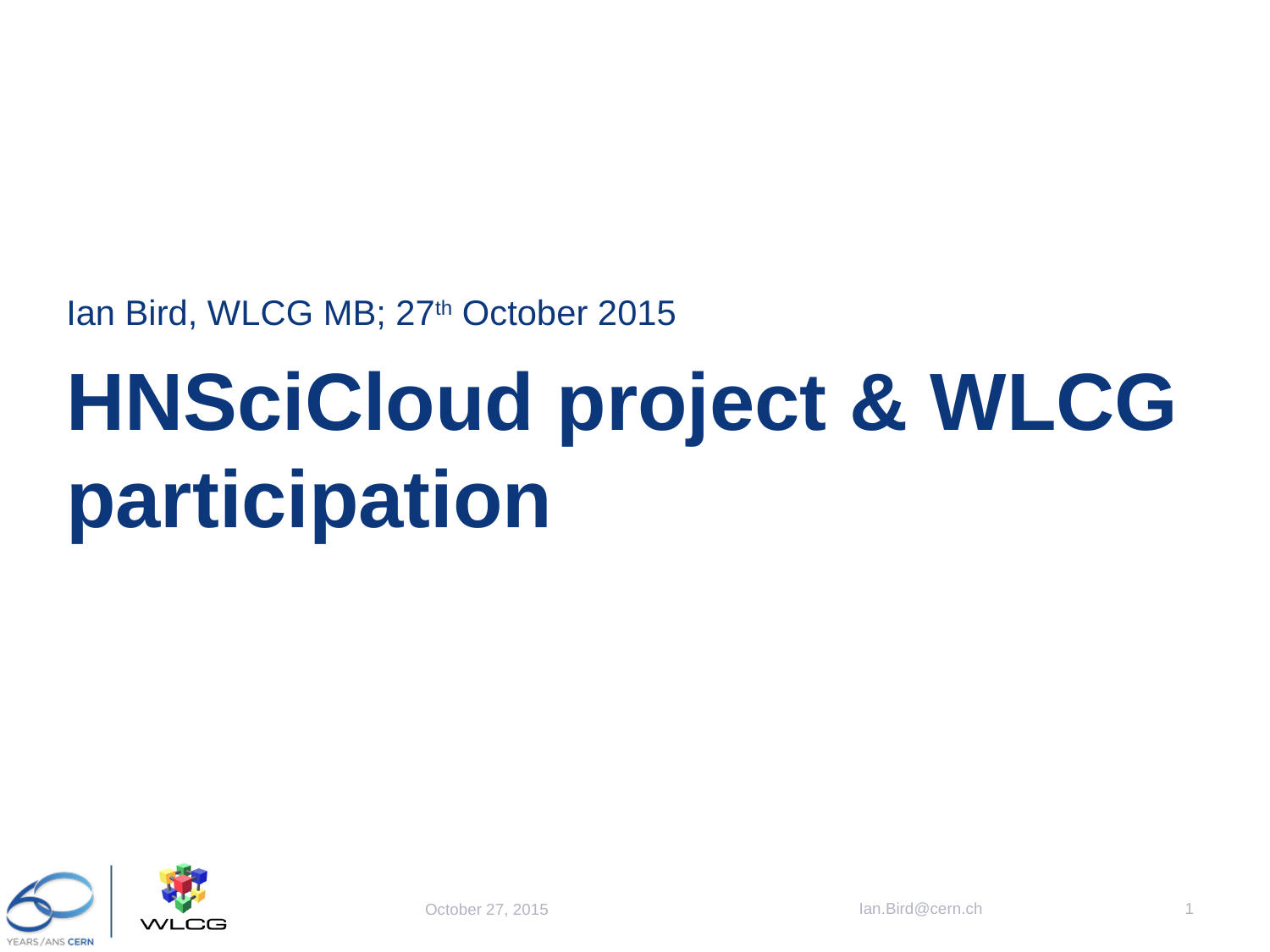

Ian Bird, WLCG MB; 27th October 2015
# HNSciCloud project & WLCG participation
Ian.Bird@cern.ch
1
October 27, 2015